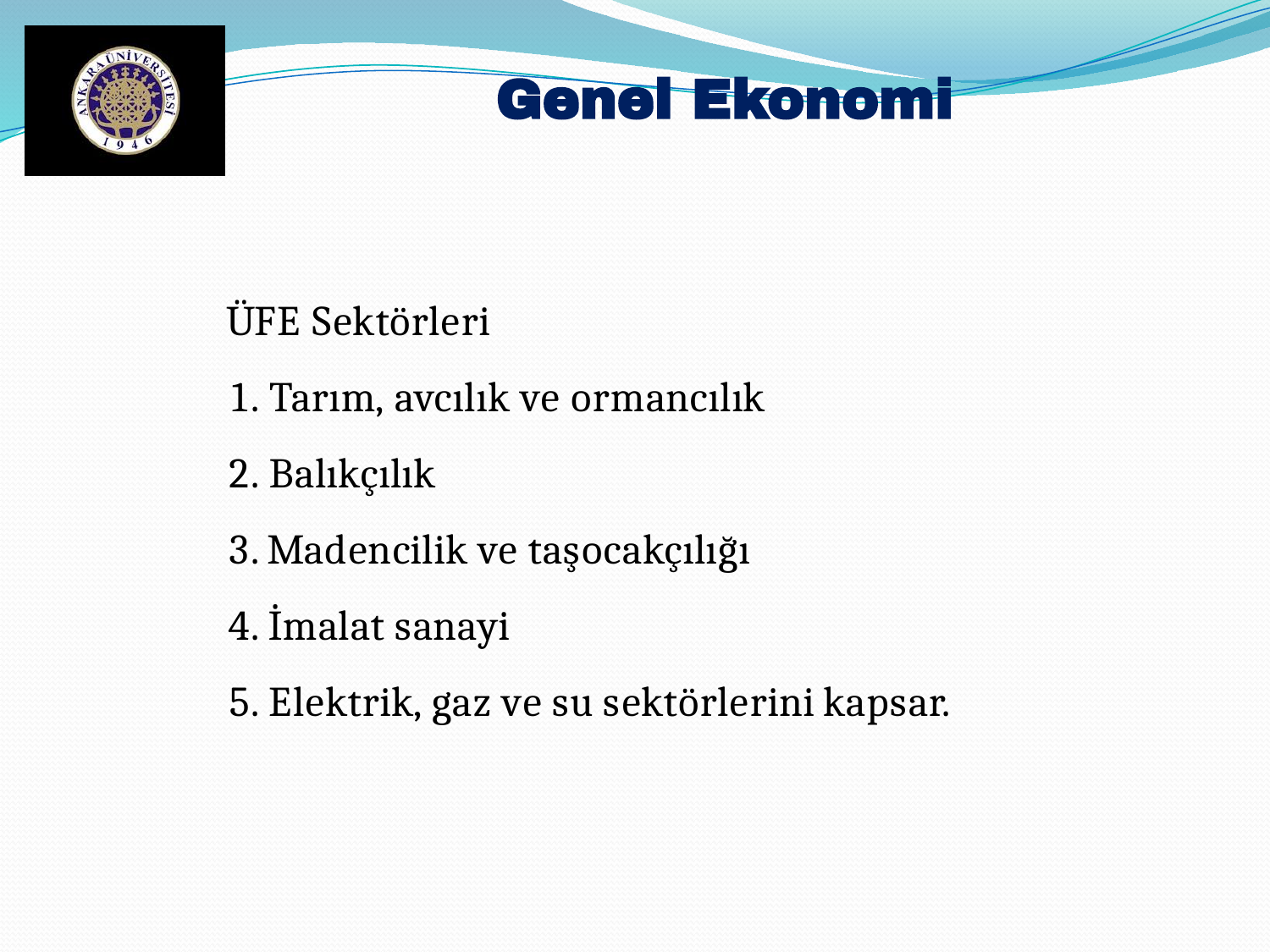

Genel Ekonomi
ÜFE Sektörleri
1. Tarım, avcılık ve ormancılık
2. Balıkçılık
3. Madencilik ve taşocakçılığı
4. İmalat sanayi
5. Elektrik, gaz ve su sektörlerini kapsar.